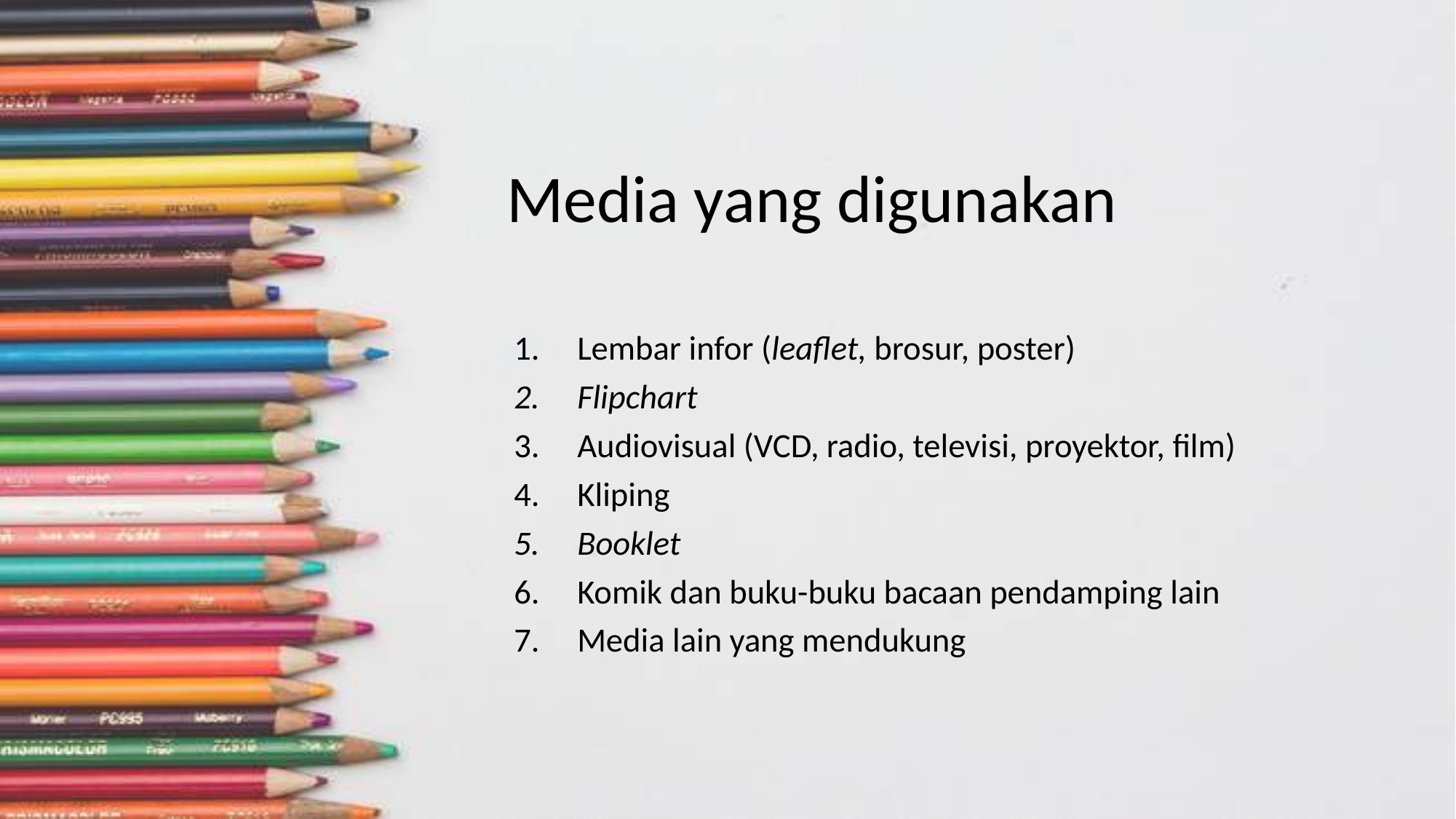

# Media yang digunakan
Lembar infor (leaflet, brosur, poster)
Flipchart
Audiovisual (VCD, radio, televisi, proyektor, film)
Kliping
Booklet
Komik dan buku-buku bacaan pendamping lain
Media lain yang mendukung